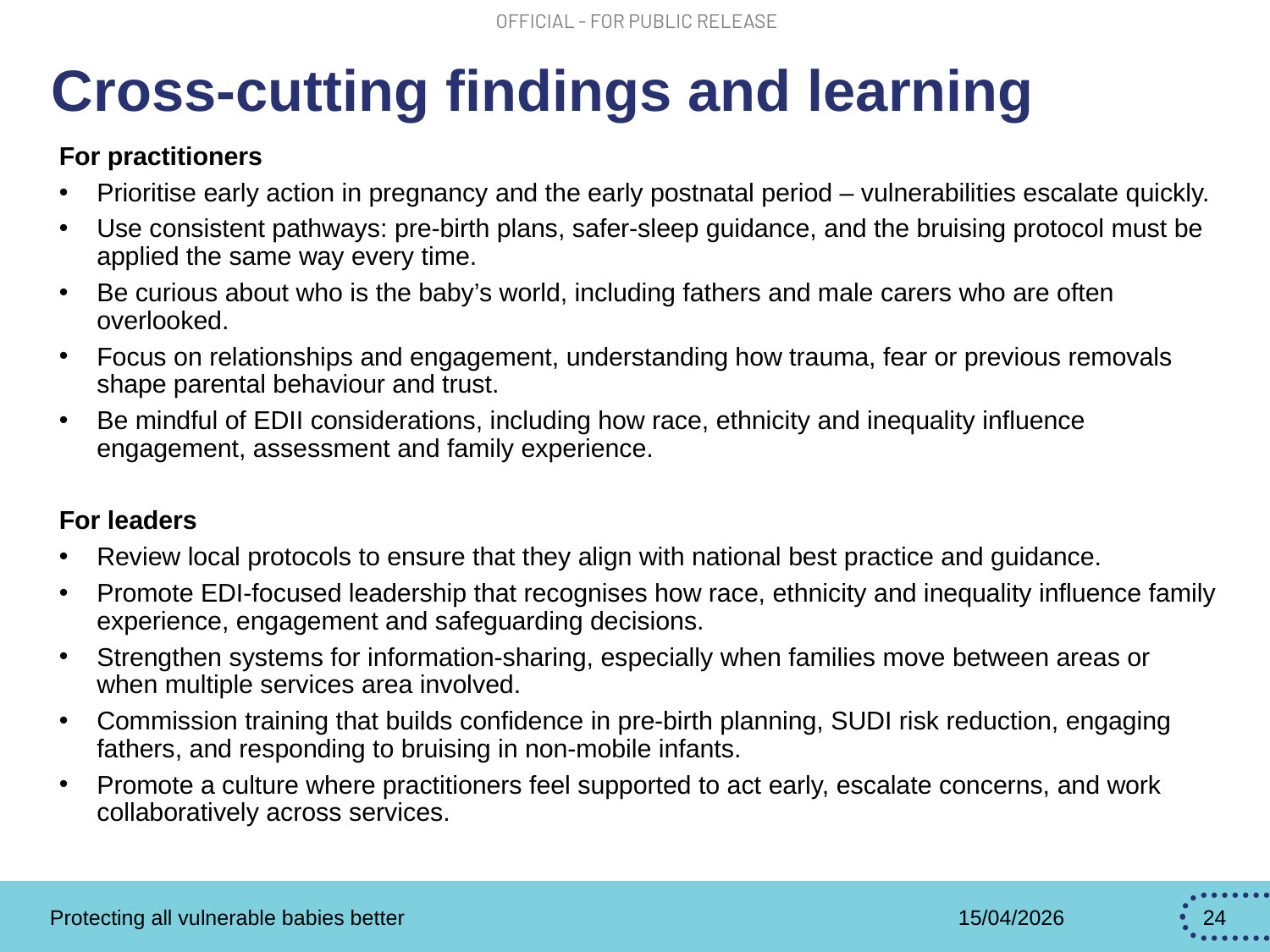

# Cross-cutting findings and learning
For practitioners
Prioritise early action in pregnancy and the early postnatal period – vulnerabilities escalate quickly.
Use consistent pathways: pre-birth plans, safer-sleep guidance, and the bruising protocol must be applied the same way every time.
Be curious about who is the baby’s world, including fathers and male carers who are often overlooked.
Focus on relationships and engagement, understanding how trauma, fear or previous removals shape parental behaviour and trust.
Be mindful of EDII considerations, including how race, ethnicity and inequality influence engagement, assessment and family experience.

For leaders
Review local protocols to ensure that they align with national best practice and guidance.
Promote EDI‑focused leadership that recognises how race, ethnicity and inequality influence family experience, engagement and safeguarding decisions.
Strengthen systems for information-sharing, especially when families move between areas or when multiple services area involved.
Commission training that builds confidence in pre-birth planning, SUDI risk reduction, engaging fathers, and responding to bruising in non-mobile infants.
Promote a culture where practitioners feel supported to act early, escalate concerns, and work collaboratively across services.

Protecting all vulnerable babies better
15/04/2026
24